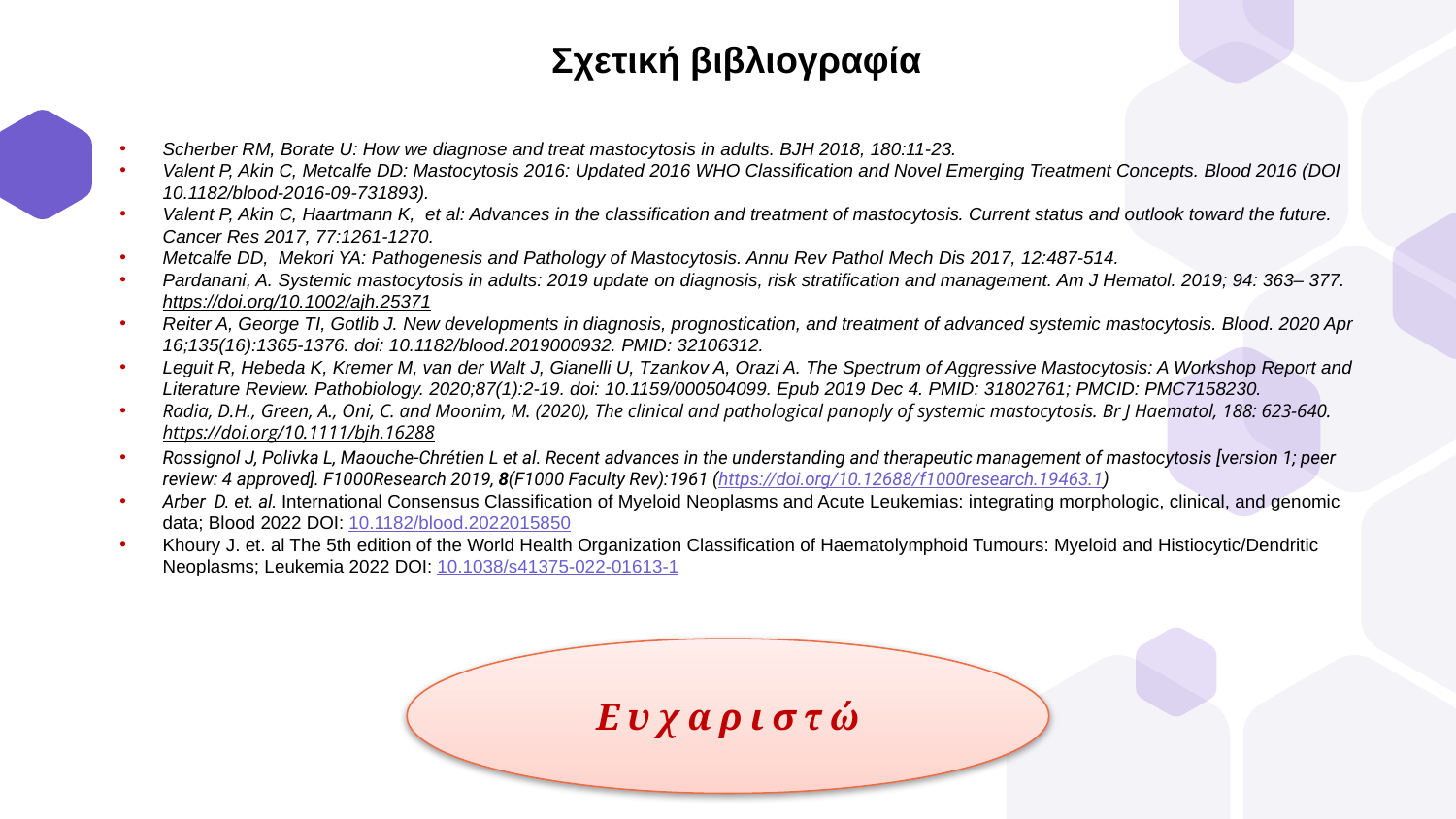

Σχετική βιβλιογραφία
Scherber RM, Borate U: How we diagnose and treat mastocytosis in adults. BJH 2018, 180:11-23.
Valent P, Akin C, Metcalfe DD: Mastocytosis 2016: Updated 2016 WHO Classification and Novel Emerging Treatment Concepts. Blood 2016 (DOI 10.1182/blood-2016-09-731893).
Valent P, Akin C, Haartmann K,  et al: Advances in the classification and treatment of mastocytosis. Current status and outlook toward the future. Cancer Res 2017, 77:1261-1270.
Metcalfe DD,  Mekori YA: Pathogenesis and Pathology of Mastocytosis. Annu Rev Pathol Mech Dis 2017, 12:487-514.
Pardanani, A. Systemic mastocytosis in adults: 2019 update on diagnosis, risk stratification and management. Am J Hematol. 2019; 94: 363– 377. https://doi.org/10.1002/ajh.25371
Reiter A, George TI, Gotlib J. New developments in diagnosis, prognostication, and treatment of advanced systemic mastocytosis. Blood. 2020 Apr 16;135(16):1365-1376. doi: 10.1182/blood.2019000932. PMID: 32106312.
Leguit R, Hebeda K, Kremer M, van der Walt J, Gianelli U, Tzankov A, Orazi A. The Spectrum of Aggressive Mastocytosis: A Workshop Report and Literature Review. Pathobiology. 2020;87(1):2-19. doi: 10.1159/000504099. Epub 2019 Dec 4. PMID: 31802761; PMCID: PMC7158230.
Radia, D.H., Green, A., Oni, C. and Moonim, M. (2020), The clinical and pathological panoply of systemic mastocytosis. Br J Haematol, 188: 623-640. https://doi.org/10.1111/bjh.16288
Rossignol J, Polivka L, Maouche-Chrétien L et al. Recent advances in the understanding and therapeutic management of mastocytosis [version 1; peer review: 4 approved]. F1000Research 2019, 8(F1000 Faculty Rev):1961 (https://doi.org/10.12688/f1000research.19463.1)
Arber  D. et. al. International Consensus Classification of Myeloid Neoplasms and Acute Leukemias: integrating morphologic, clinical, and genomic data; Blood 2022 DOI: 10.1182/blood.2022015850
Khoury J. et. al The 5th edition of the World Health Organization Classification of Haematolymphoid Tumours: Myeloid and Histiocytic/Dendritic Neoplasms; Leukemia 2022 DOI: 10.1038/s41375-022-01613-1

Ε υ χ α ρ ι σ τ ώ